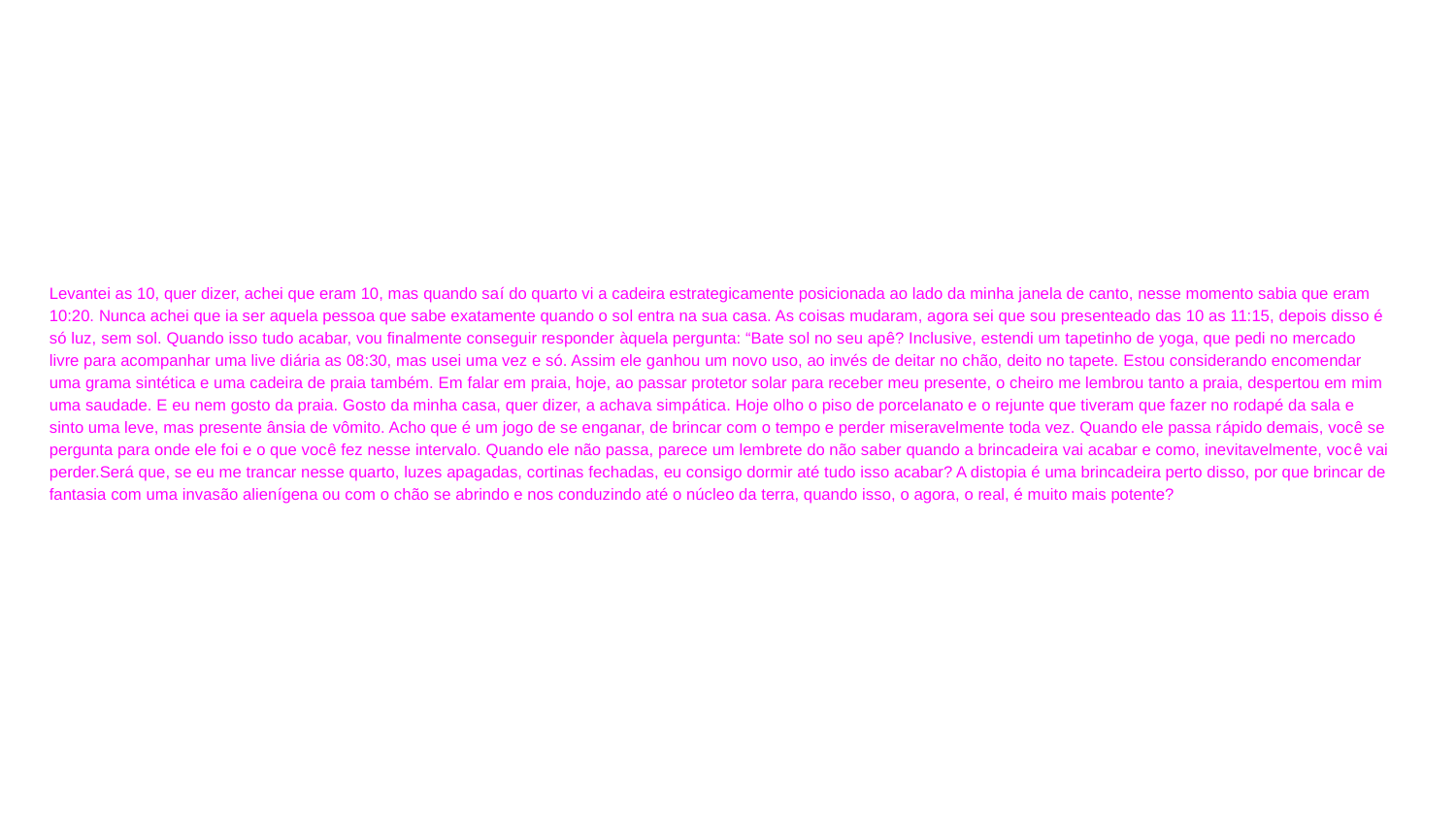

Levantei as 10, quer dizer, achei que eram 10, mas quando saí do quarto vi a cadeira estrategicamente posicionada ao lado da minha janela de canto, nesse momento sabia que eram 10:20. Nunca achei que ia ser aquela pessoa que sabe exatamente quando o sol entra na sua casa. As coisas mudaram, agora sei que sou presenteado das 10 as 11:15, depois disso é só luz, sem sol. Quando isso tudo acabar, vou finalmente conseguir responder àquela pergunta: “Bate sol no seu apê? Inclusive, estendi um tapetinho de yoga, que pedi no mercado livre para acompanhar uma live diária as 08:30, mas usei uma vez e só. Assim ele ganhou um novo uso, ao invés de deitar no chão, deito no tapete. Estou considerando encomendar uma grama sintética e uma cadeira de praia também. Em falar em praia, hoje, ao passar protetor solar para receber meu presente, o cheiro me lembrou tanto a praia, despertou em mim uma saudade. E eu nem gosto da praia. Gosto da minha casa, quer dizer, a achava simpática. Hoje olho o piso de porcelanato e o rejunte que tiveram que fazer no rodapé da sala e sinto uma leve, mas presen­te ânsia de vômito. Acho que é um jogo de se enganar, de brincar com o tempo e perder miseravelmente toda vez. Quando ele passa rápido demais, você se pergunta para onde ele foi e o que você fez nesse intervalo. Quando ele não passa, parece um lembrete do não saber quando a brincadeira vai acabar e como, inevitavelmente, você vai perder.Será que, se eu me trancar nesse quarto, luzes apagadas, cortinas fechadas, eu consigo dormir até tudo isso acabar? A distopia é uma brincadeira perto disso, por que brincar de fantasia com uma invasão alienígena ou com o chão se abrindo e nos conduzindo até o núcleo da terra, quando isso, o agora, o real, é muito mais potente?